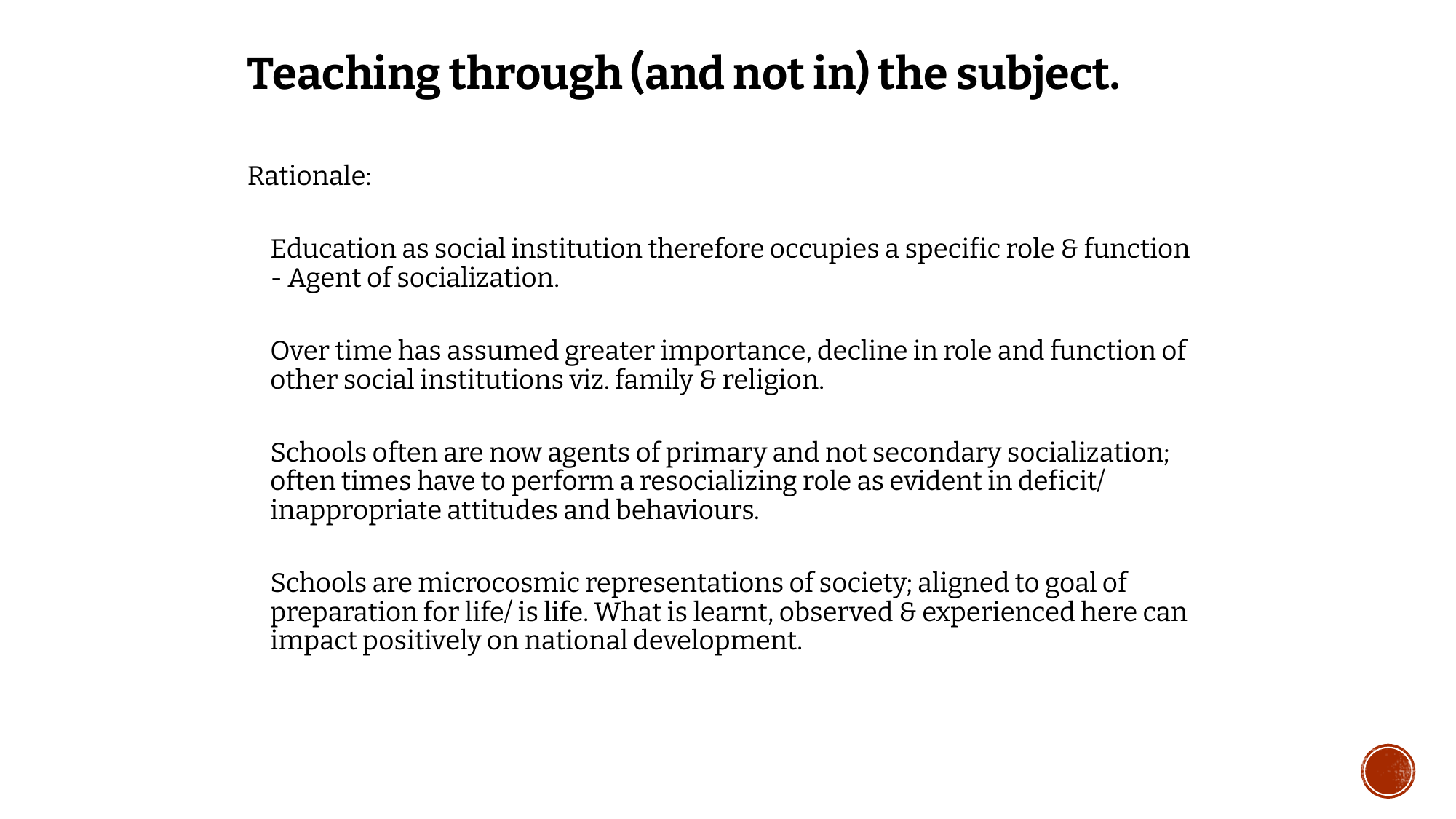

#
Teaching through (and not in) the subject.

Rationale:

	Education as social institution therefore occupies a specific role & function - Agent of socialization.

	Over time has assumed greater importance, decline in role and function of other social institutions viz. family & religion.

	Schools often are now agents of primary and not secondary socialization; often times have to perform a resocializing role as evident in deficit/ inappropriate attitudes and behaviours.

	Schools are microcosmic representations of society; aligned to goal of preparation for life/ is life. What is learnt, observed & experienced here can impact positively on national development.